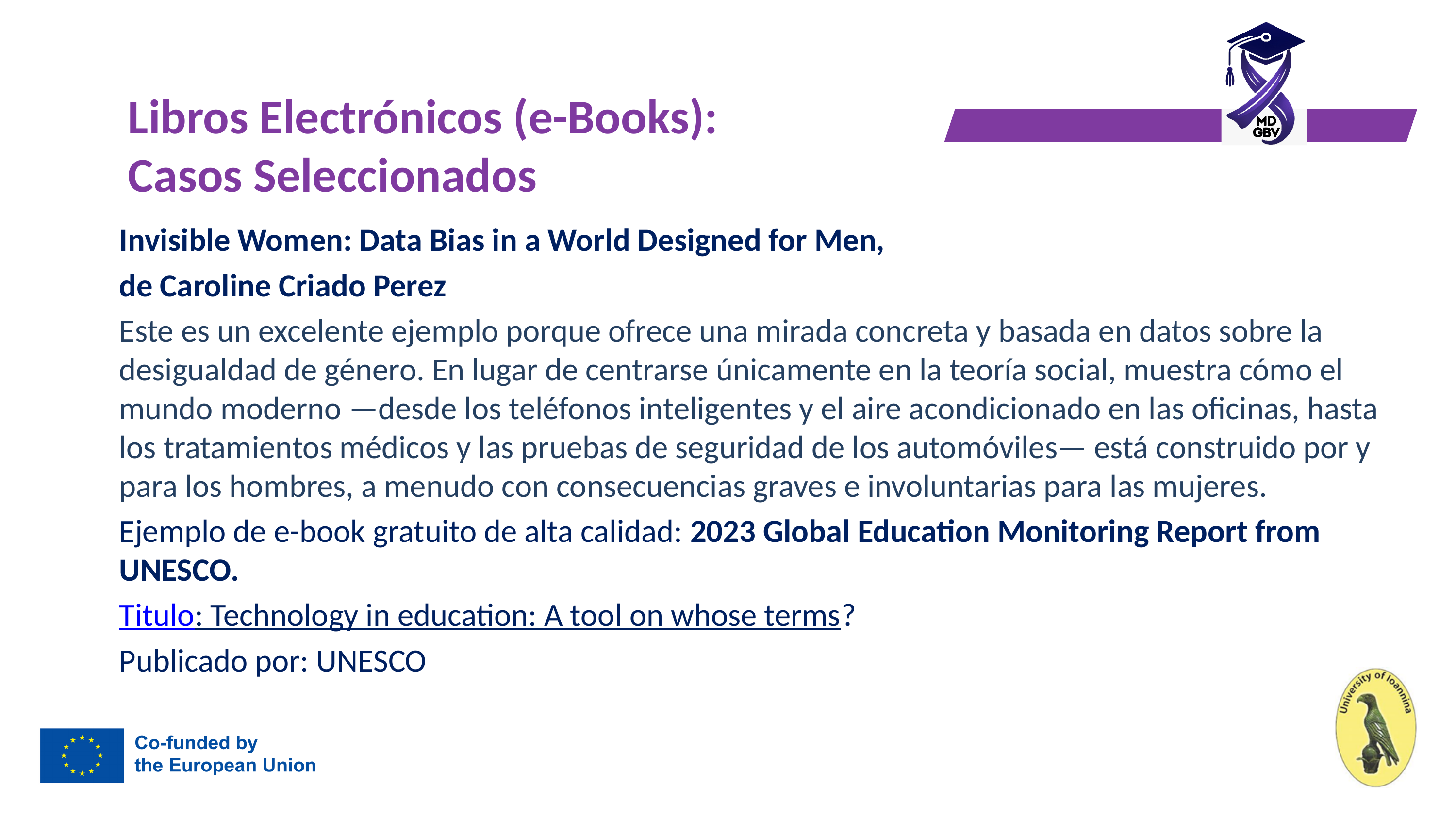

# Libros Electrónicos (e-Books): Casos Seleccionados
Invisible Women: Data Bias in a World Designed for Men,
de Caroline Criado Perez
Este es un excelente ejemplo porque ofrece una mirada concreta y basada en datos sobre la desigualdad de género. En lugar de centrarse únicamente en la teoría social, muestra cómo el mundo moderno —desde los teléfonos inteligentes y el aire acondicionado en las oficinas, hasta los tratamientos médicos y las pruebas de seguridad de los automóviles— está construido por y para los hombres, a menudo con consecuencias graves e involuntarias para las mujeres.
Ejemplo de e-book gratuito de alta calidad: 2023 Global Education Monitoring Report from UNESCO.
Titulo: Technology in education: A tool on whose terms?
Publicado por: UNESCO